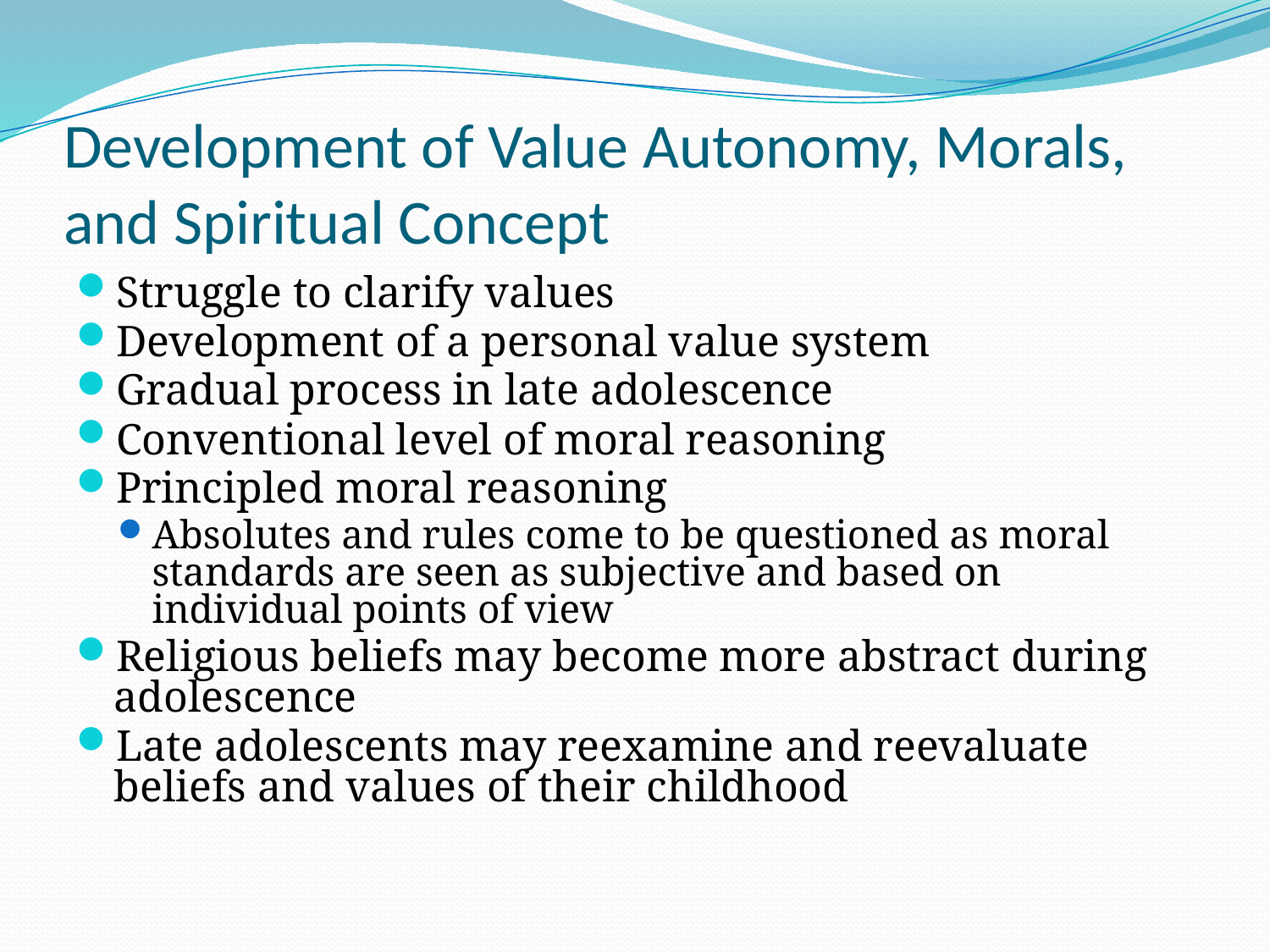

# Development of Value Autonomy, Morals, and Spiritual Concept
Struggle to clarify values
Development of a personal value system
Gradual process in late adolescence
Conventional level of moral reasoning
Principled moral reasoning
Absolutes and rules come to be questioned as moral standards are seen as subjective and based on individual points of view
Religious beliefs may become more abstract during adolescence
Late adolescents may reexamine and reevaluate beliefs and values of their childhood